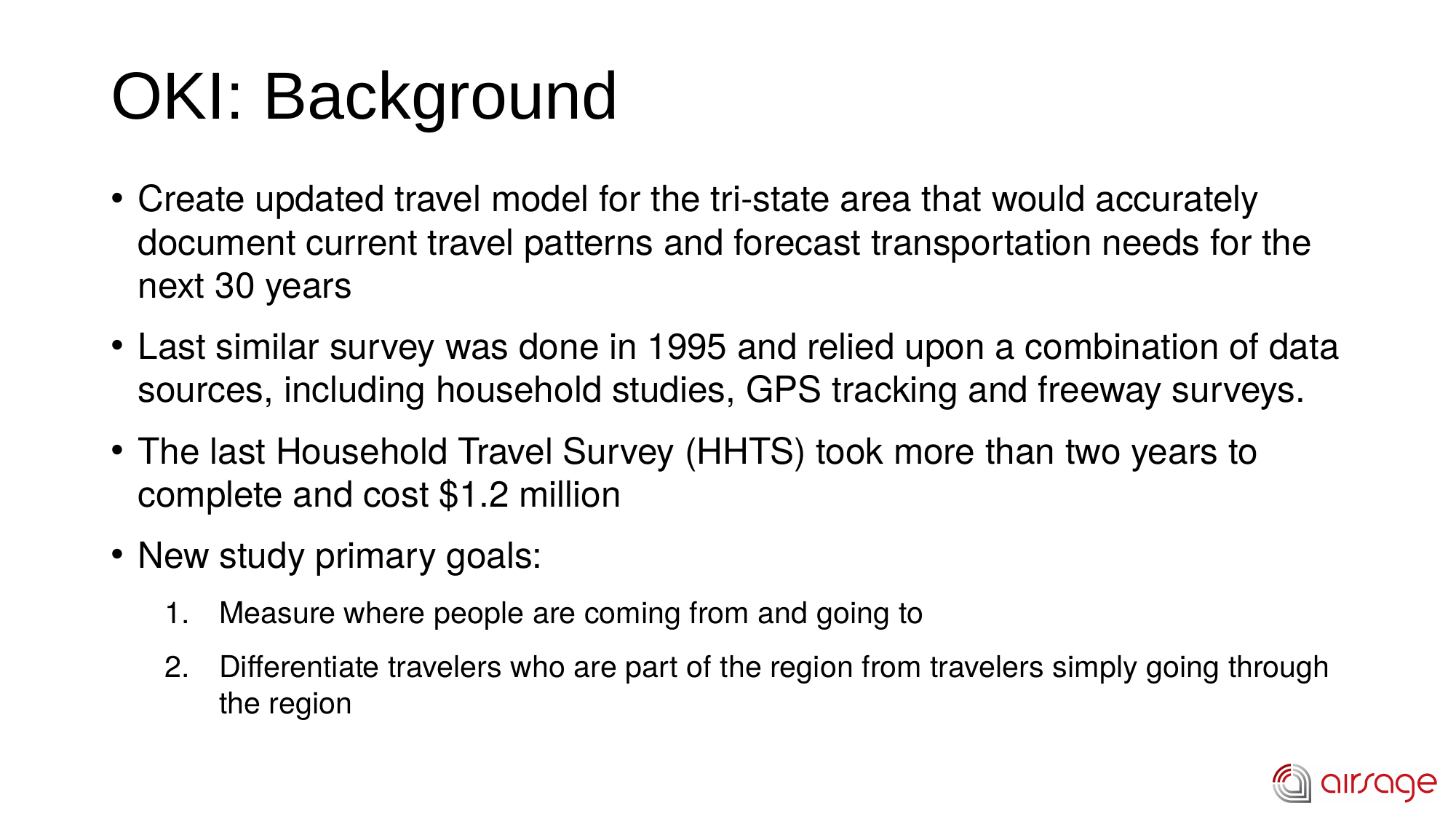

# OKI: Background
Create updated travel model for the tri-state area that would accurately document current travel patterns and forecast transportation needs for the next 30 years
Last similar survey was done in 1995 and relied upon a combination of data sources, including household studies, GPS tracking and freeway surveys.
The last Household Travel Survey (HHTS) took more than two years to complete and cost $1.2 million
New study primary goals:
Measure where people are coming from and going to
Differentiate travelers who are part of the region from travelers simply going through the region